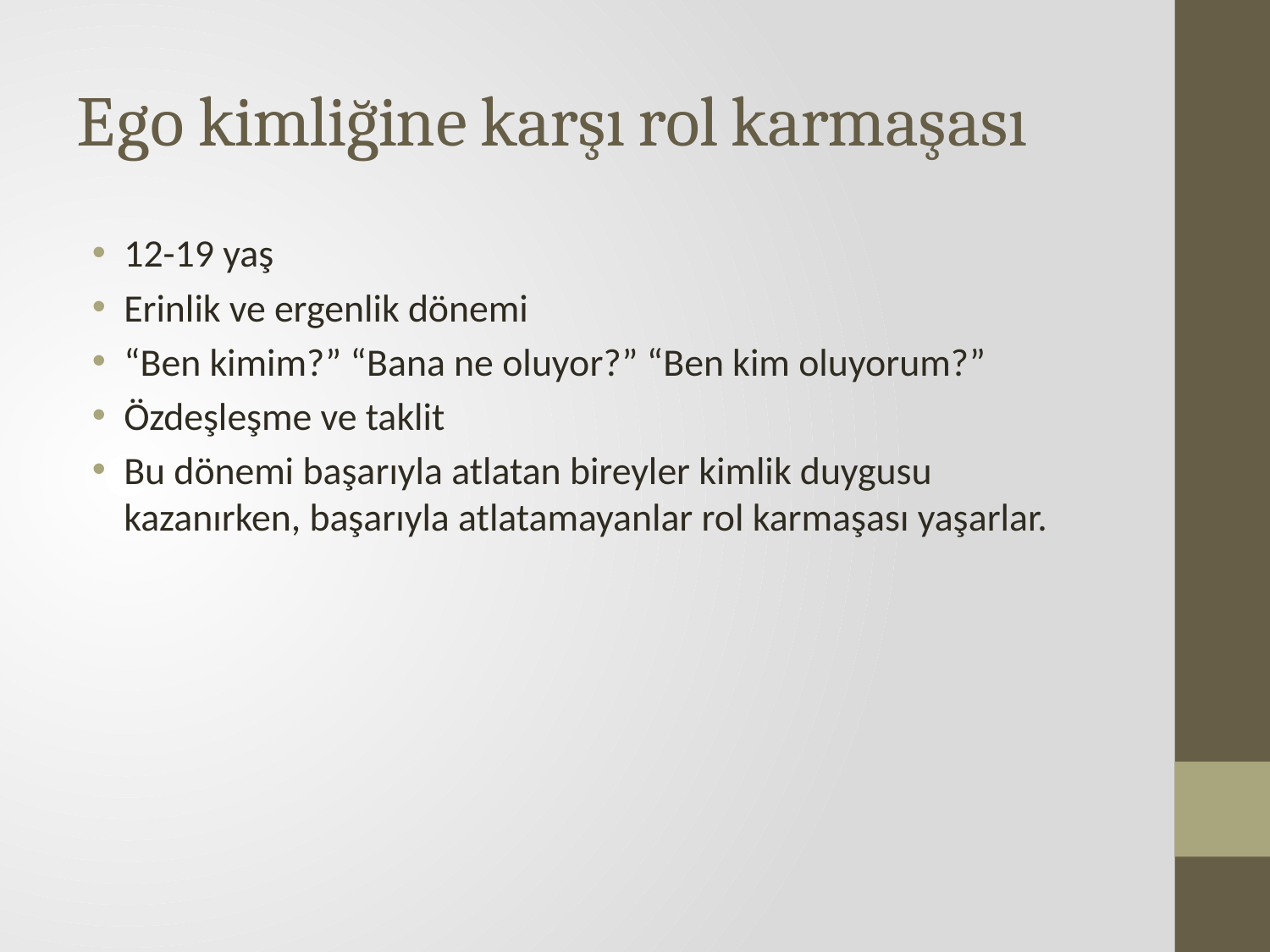

# Ego kimliğine karşı rol karmaşası
12-19 yaş
Erinlik ve ergenlik dönemi
“Ben kimim?” “Bana ne oluyor?” “Ben kim oluyorum?”
Özdeşleşme ve taklit
Bu dönemi başarıyla atlatan bireyler kimlik duygusu kazanırken, başarıyla atlatamayanlar rol karmaşası yaşarlar.